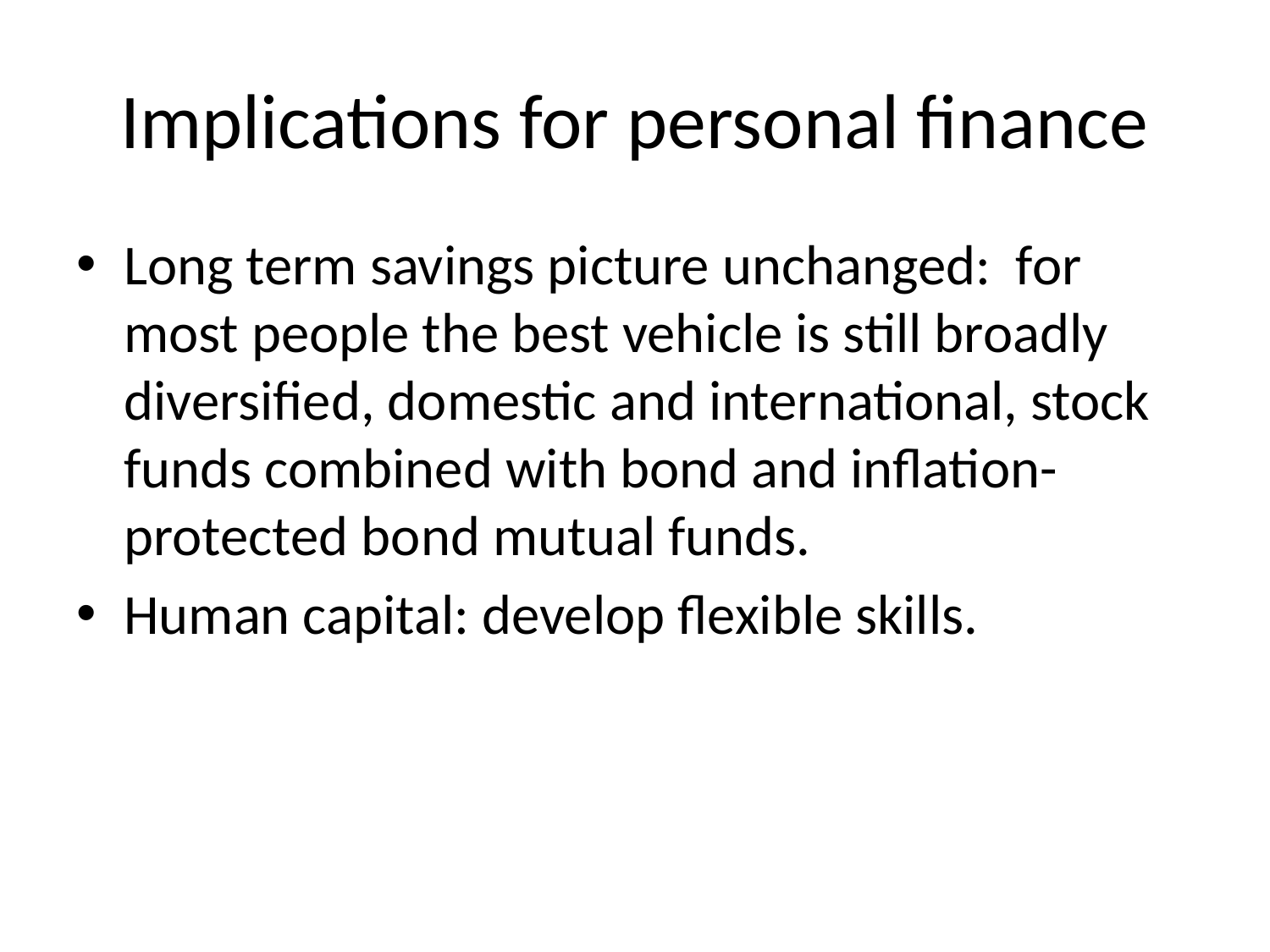

# Implications for personal finance
Long term savings picture unchanged:  for most people the best vehicle is still broadly diversified, domestic and international, stock funds combined with bond and inflation-protected bond mutual funds.
Human capital: develop flexible skills.